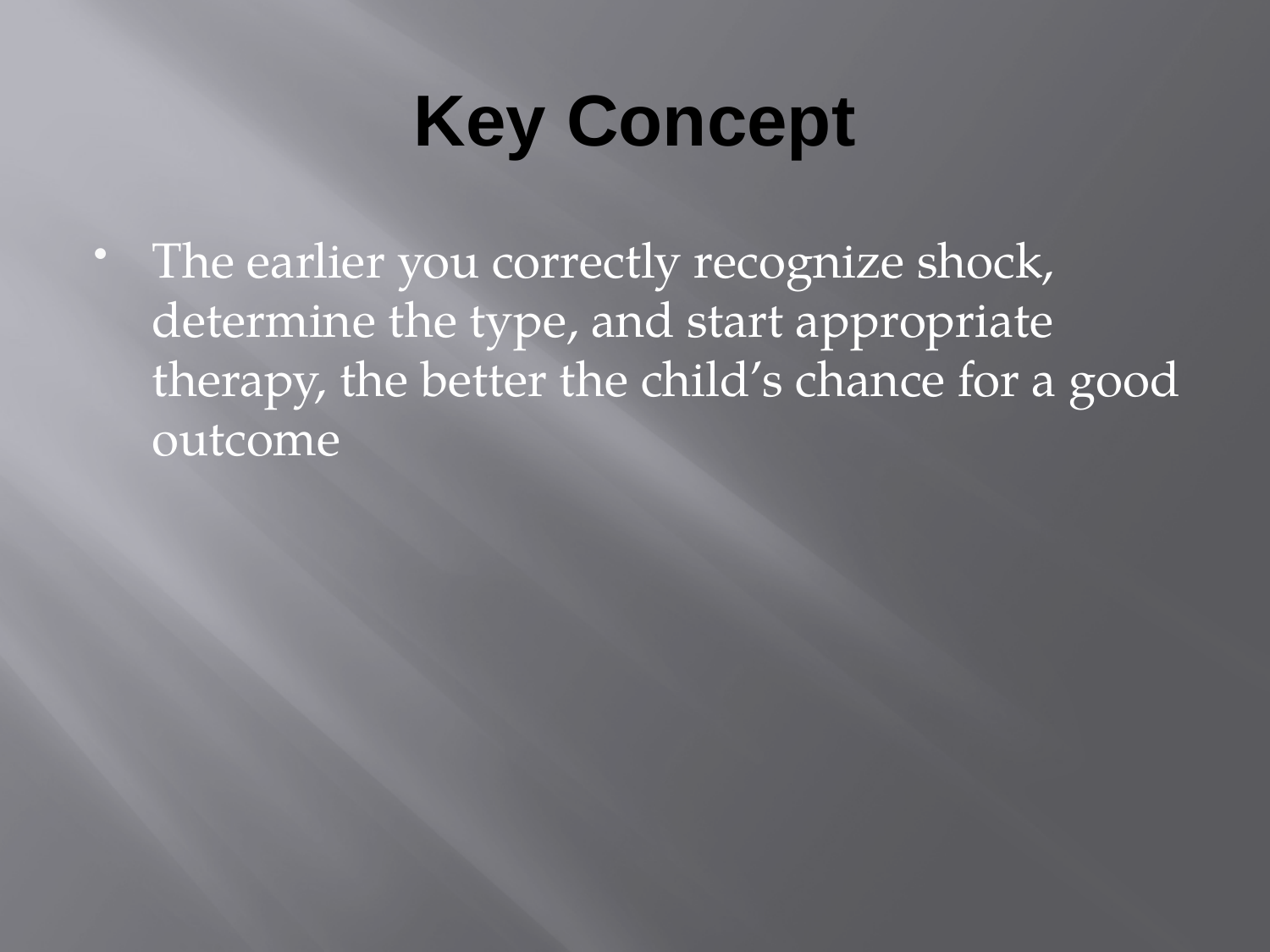

# Key Concept
The earlier you correctly recognize shock, determine the type, and start appropriate therapy, the better the child’s chance for a good outcome